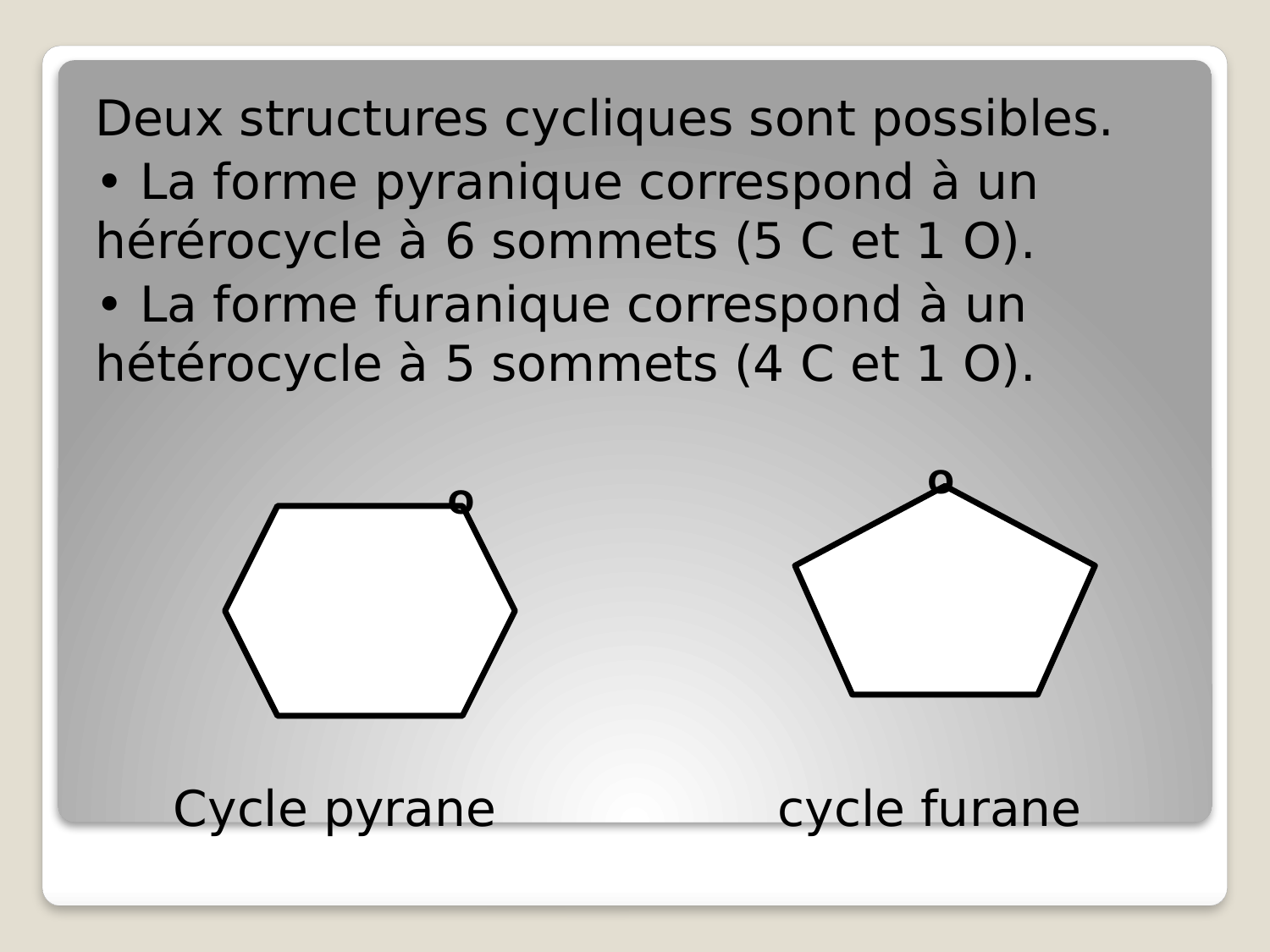

Deux structures cycliques sont possibles.
• La forme pyranique correspond à un hérérocycle à 6 sommets (5 C et 1 O).
• La forme furanique correspond à un hétérocycle à 5 sommets (4 C et 1 O).

     Cycle pyrane                  cycle furane
O
O